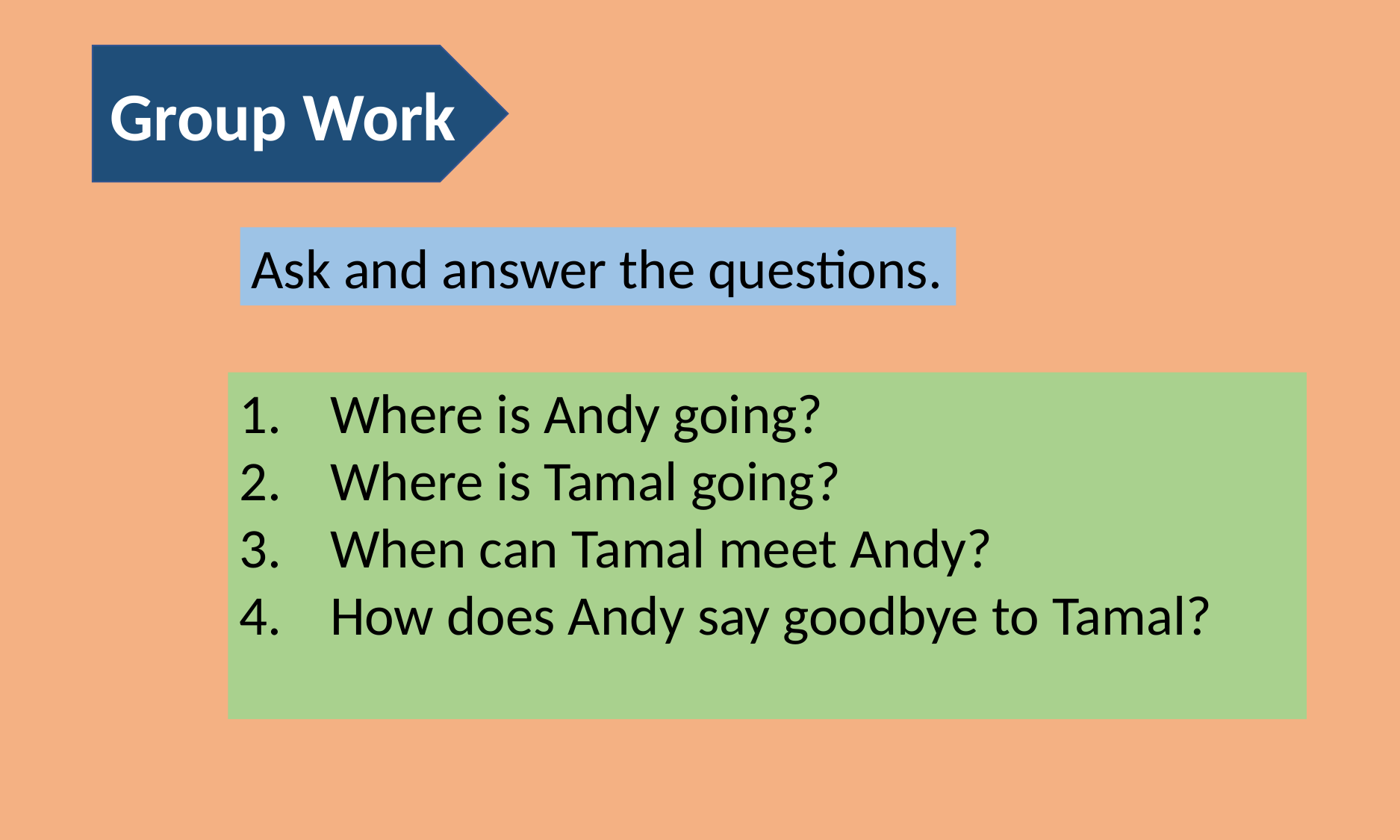

Group Work
Ask and answer the questions.
Where is Andy going?
Where is Tamal going?
When can Tamal meet Andy?
How does Andy say goodbye to Tamal?